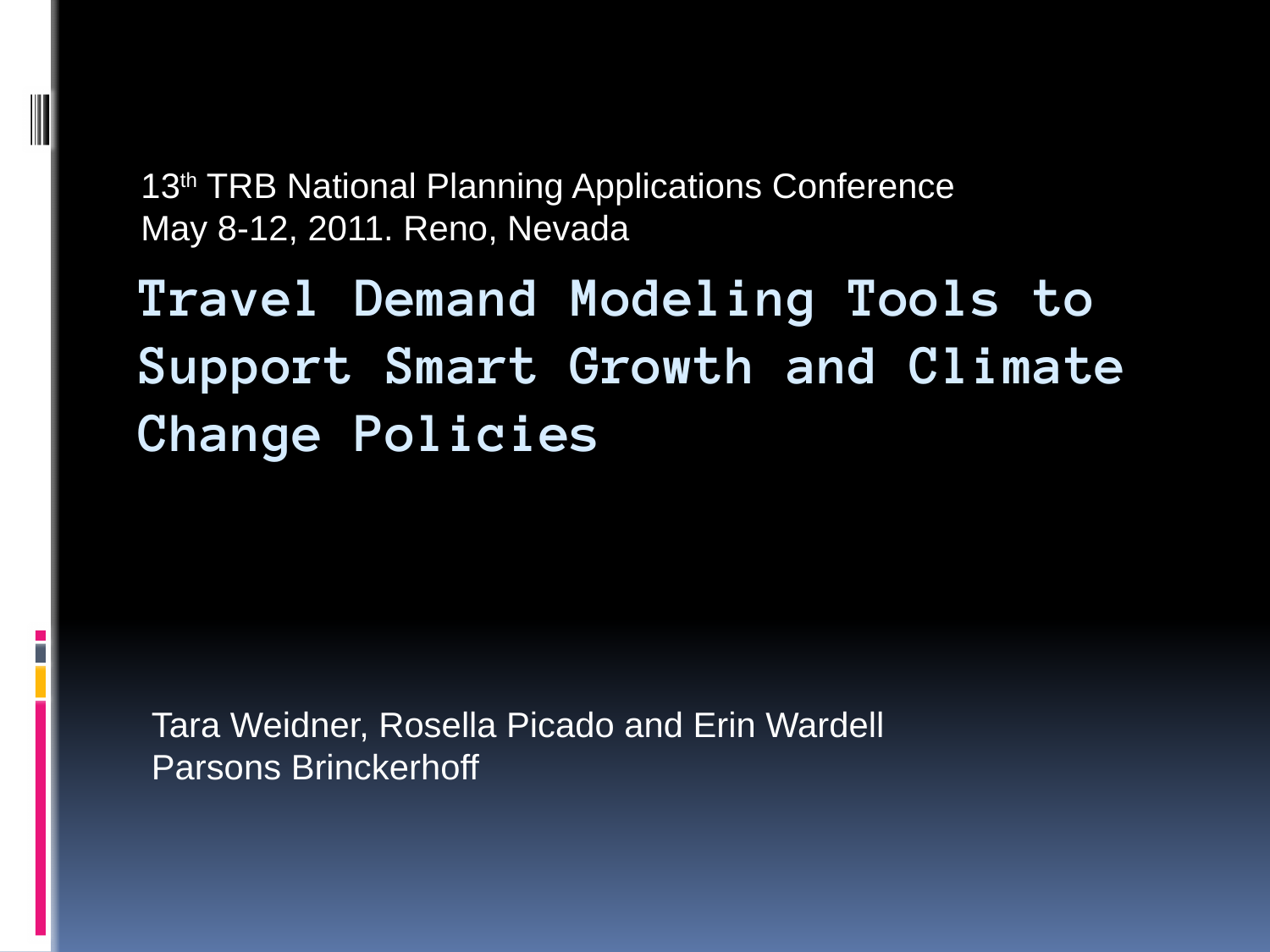

13th TRB National Planning Applications Conference
May 8-12, 2011. Reno, Nevada
# Travel Demand Modeling Tools to Support Smart Growth and Climate Change Policies
Tara Weidner, Rosella Picado and Erin Wardell
Parsons Brinckerhoff